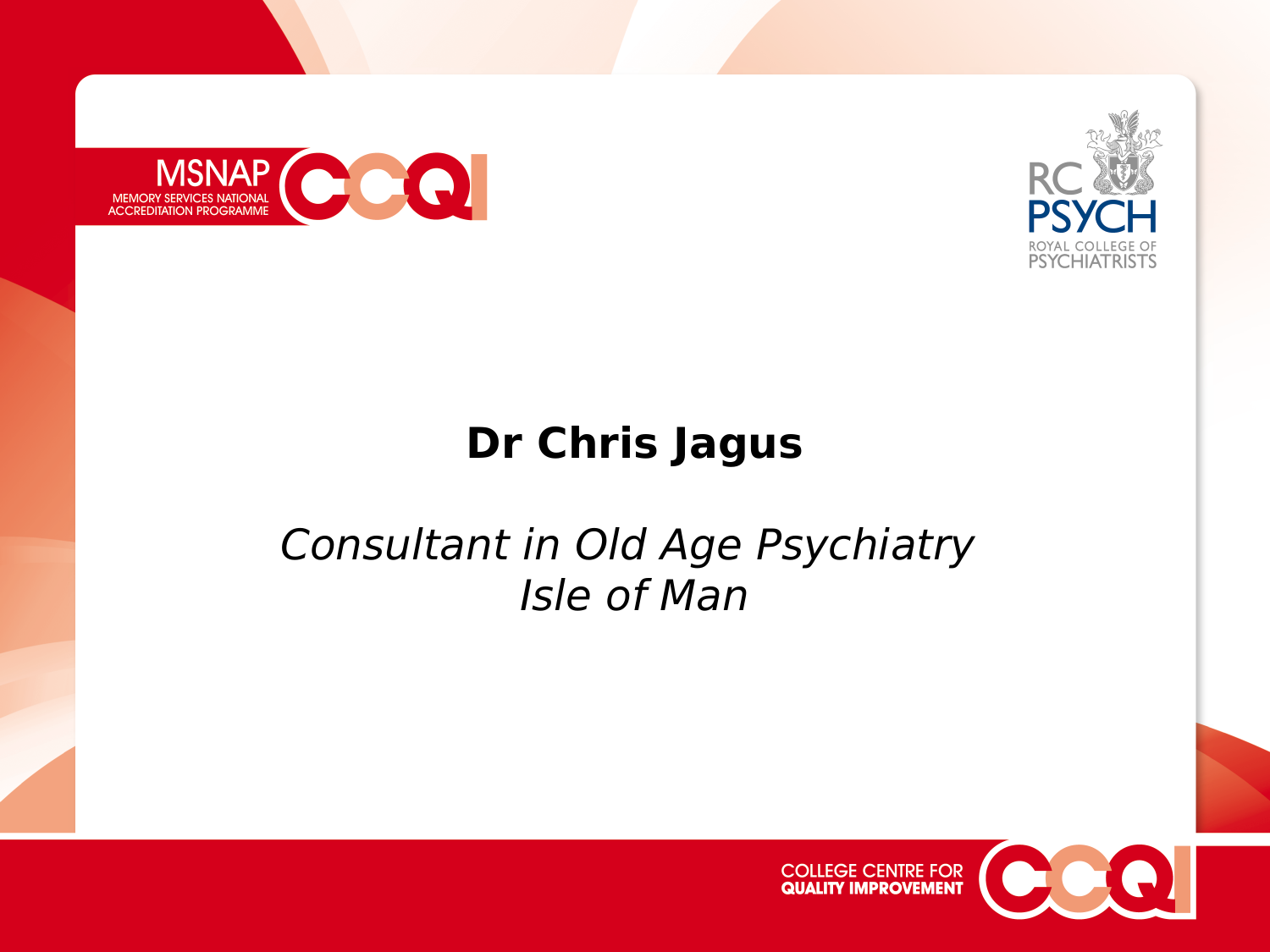

# Dr Chris Jagus Consultant in Old Age Psychiatry Isle of Man